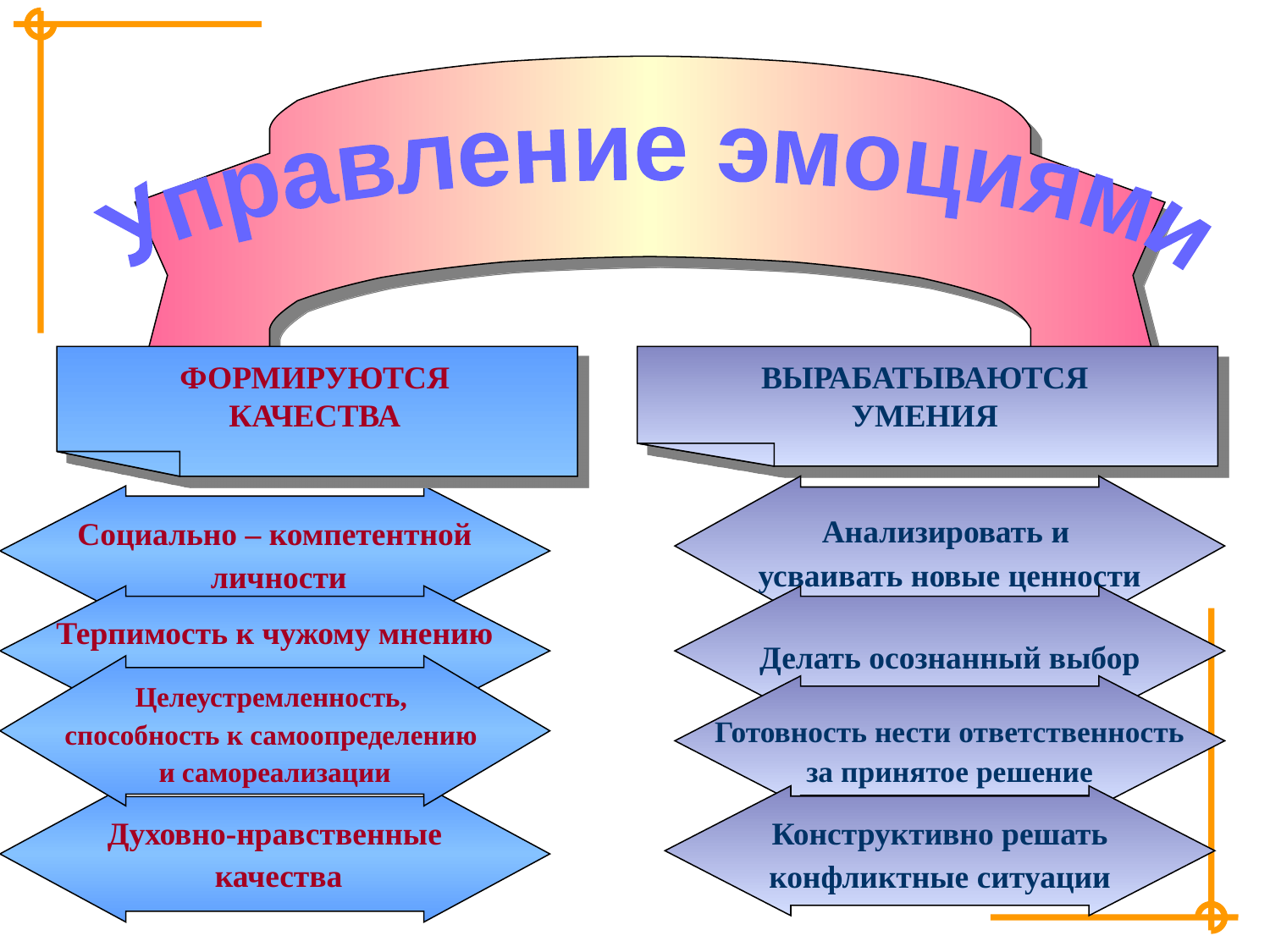

Управление эмоциями
ФОРМИРУЮТСЯ КАЧЕСТВА
ВЫРАБАТЫВАЮТСЯ
УМЕНИЯ

Анализировать и
усваивать новые ценности

Социально – компетентной
 личности

Терпимость к чужому мнению

Делать осознанный выбор

Целеустремленность,
способность к самоопределению
и самореализации

Готовность нести ответственность
за принятое решение

Духовно-нравственные
 качества

Конструктивно решать
конфликтные ситуации